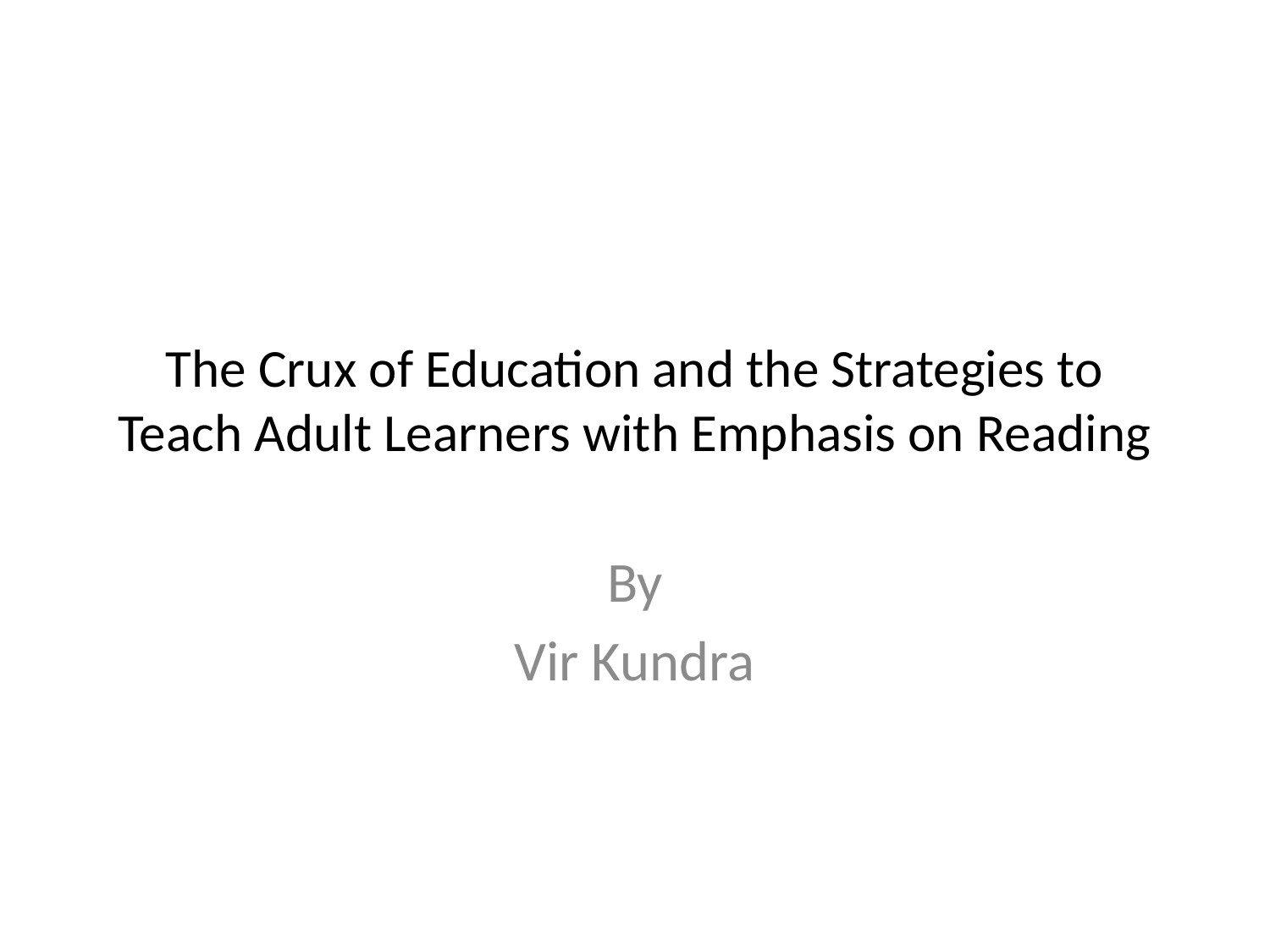

# The Crux of Education and the Strategies to Teach Adult Learners with Emphasis on Reading
By
Vir Kundra